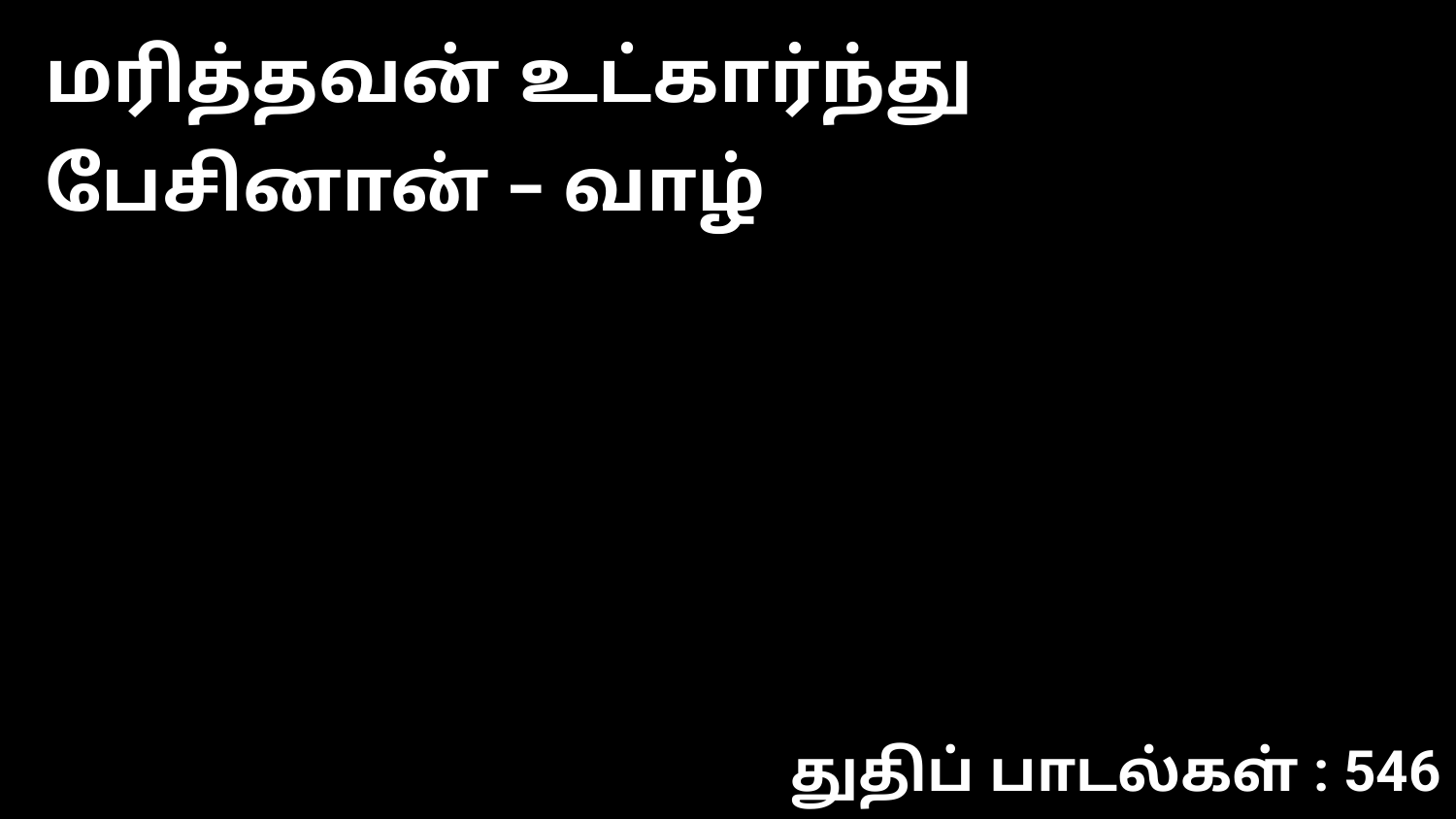

மரித்தவன் உட்கார்ந்து பேசினான் – வாழ்
துதிப் பாடல்கள் : 546